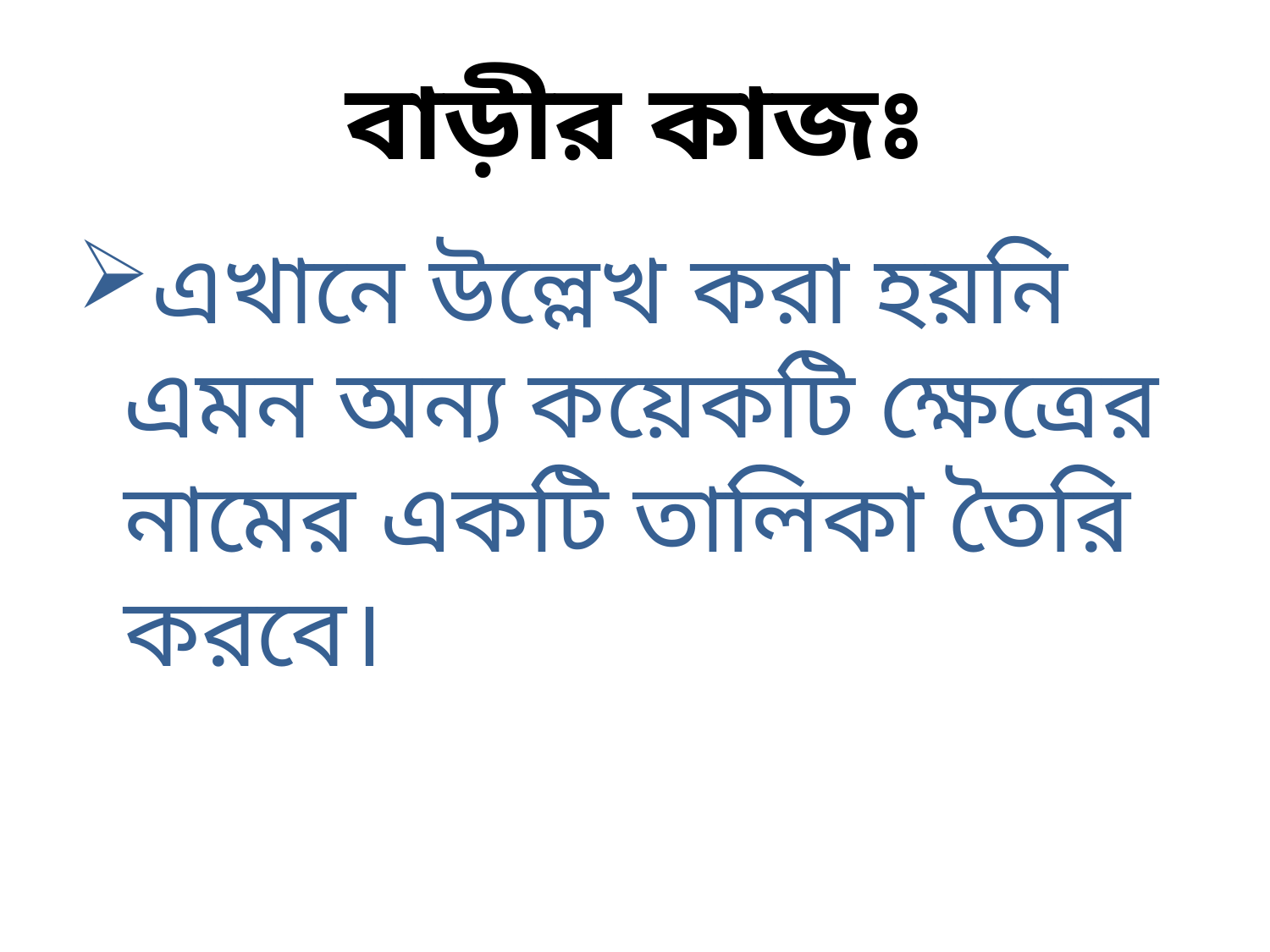

# বাড়ীর কাজঃ
এখানে উল্লেখ করা হয়নি এমন অন্য কয়েকটি ক্ষেত্রের নামের একটি তালিকা তৈরি করবে।